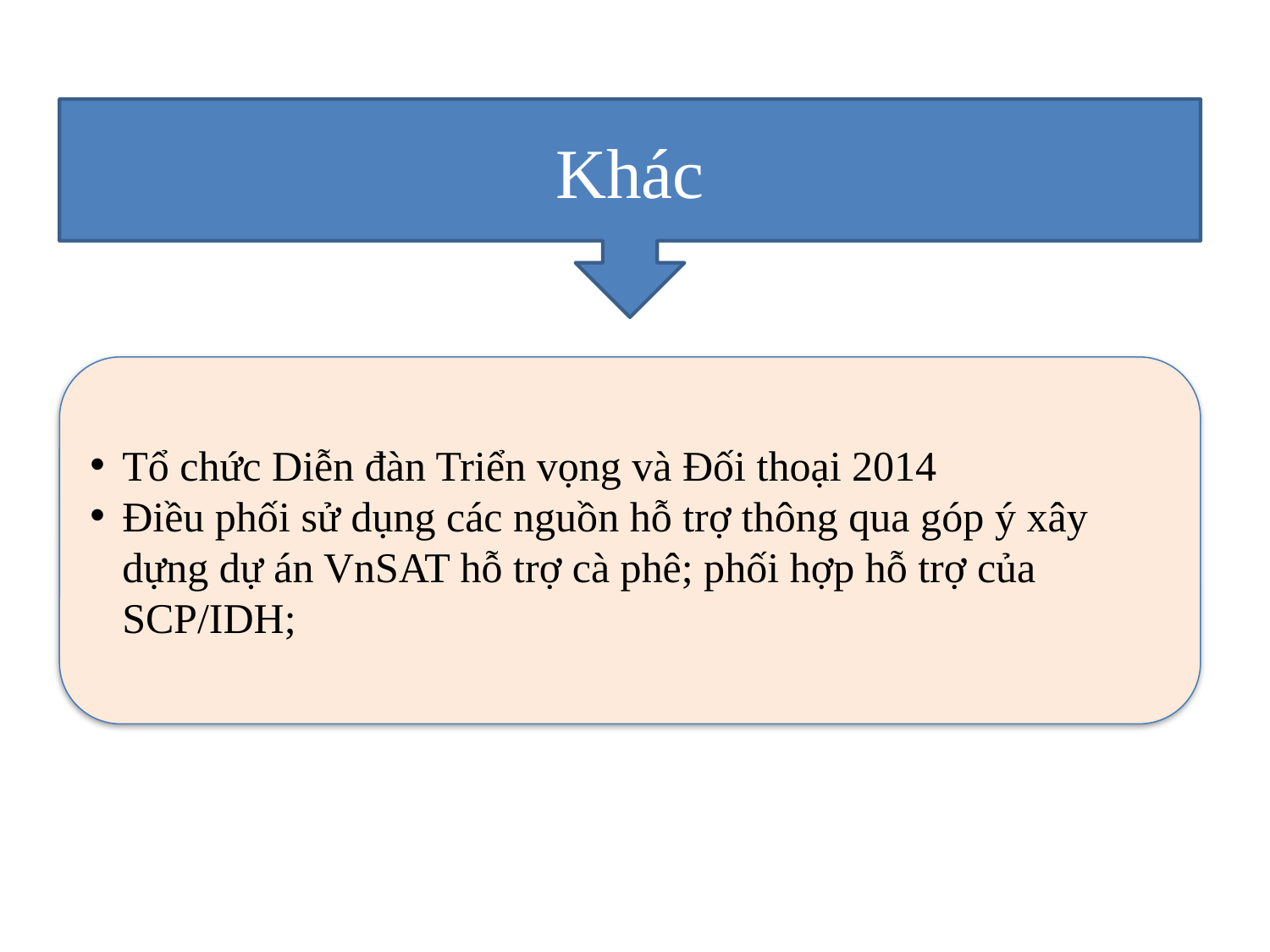

Khác
Tổ chức Diễn đàn Triển vọng và Đối thoại 2014
Điều phối sử dụng các nguồn hỗ trợ thông qua góp ý xây dựng dự án VnSAT hỗ trợ cà phê; phối hợp hỗ trợ của SCP/IDH;